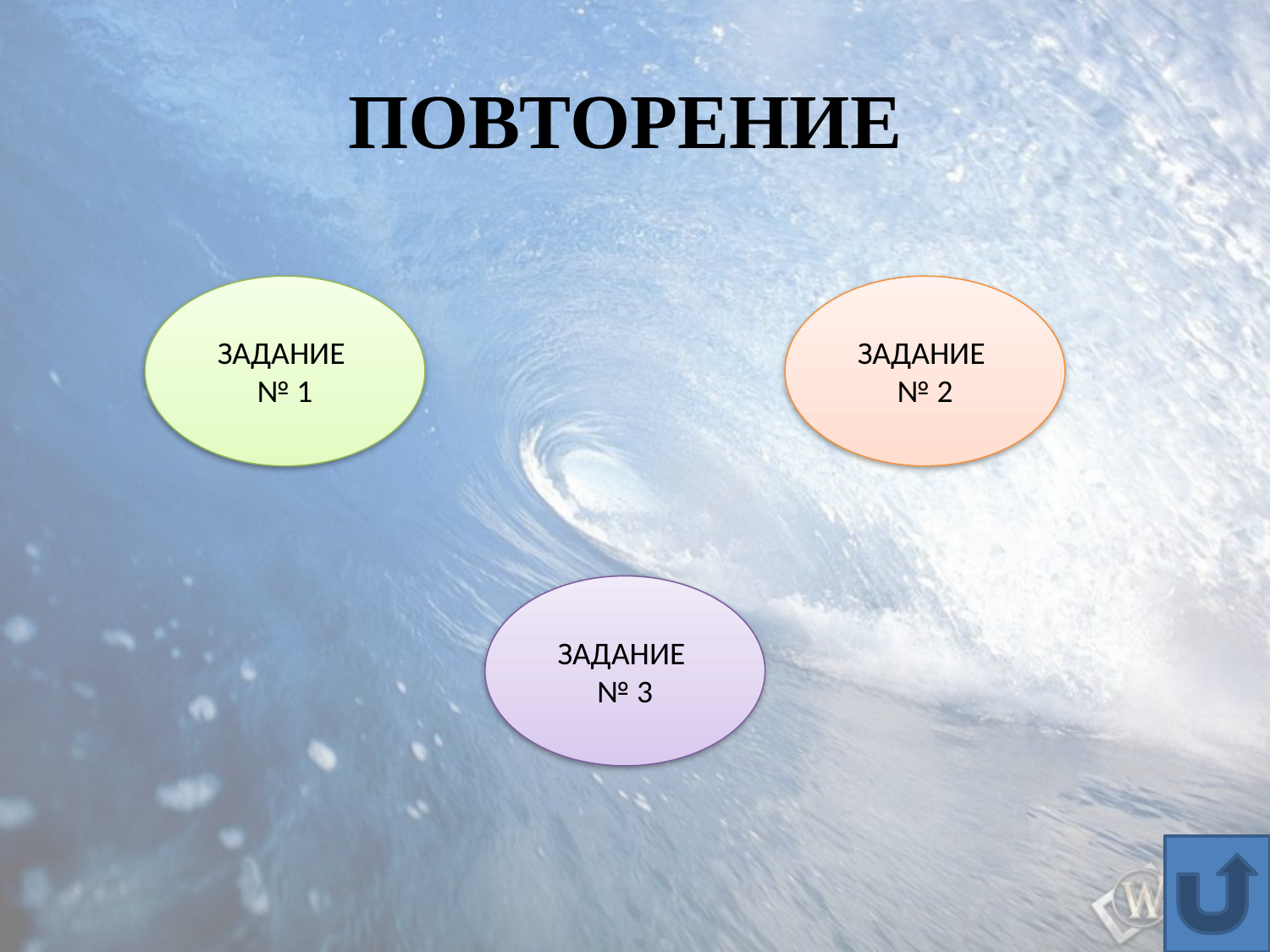

# ПОВТОРЕНИЕ
ЗАДАНИЕ  № 1
ЗАДАНИЕ  № 2
ЗАДАНИЕ  № 3